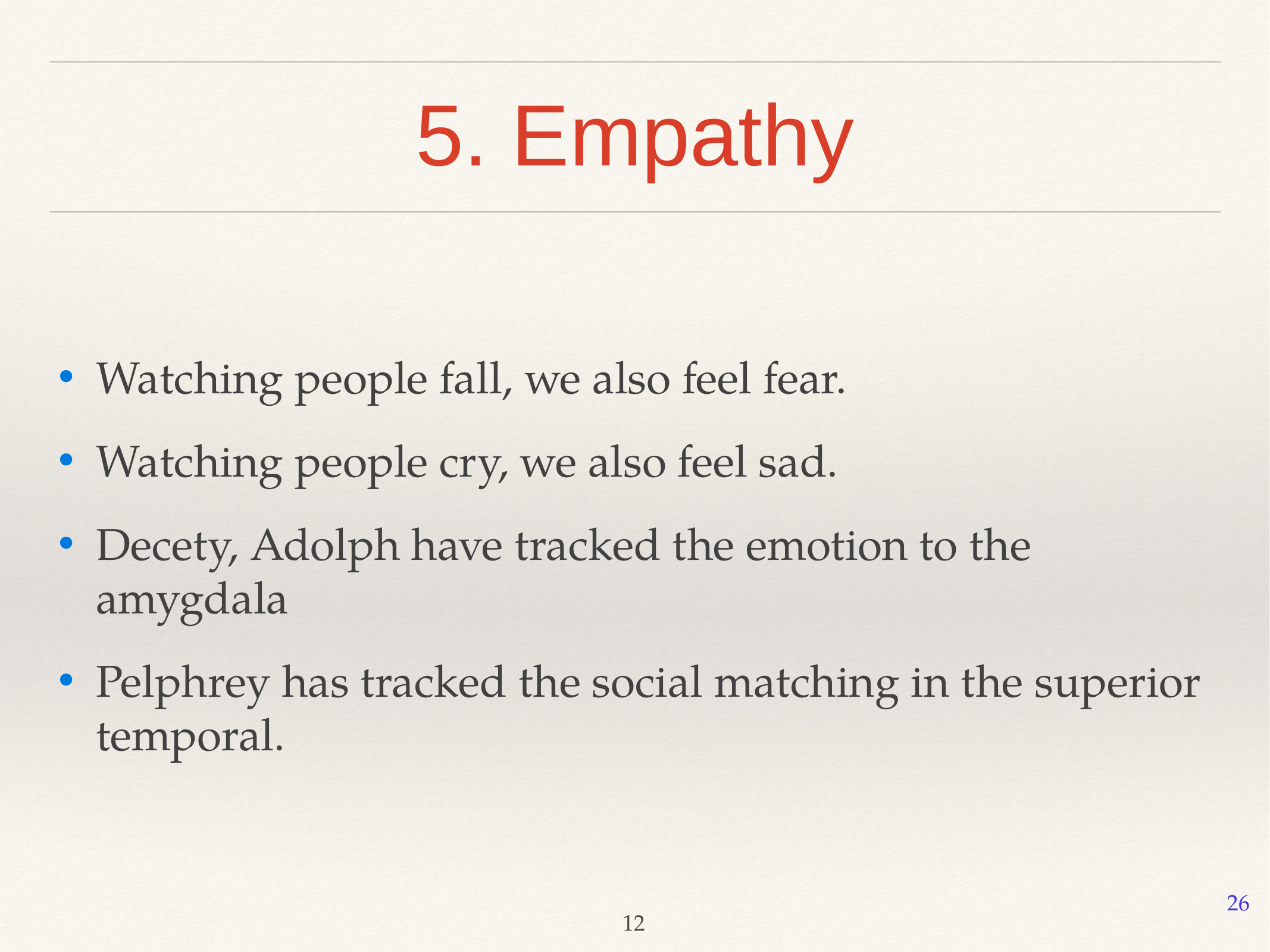

# 5. Empathy
Watching people fall, we also feel fear.
Watching people cry, we also feel sad.
Decety, Adolph have tracked the emotion to the amygdala
Pelphrey has tracked the social matching in the superior temporal.
26
12